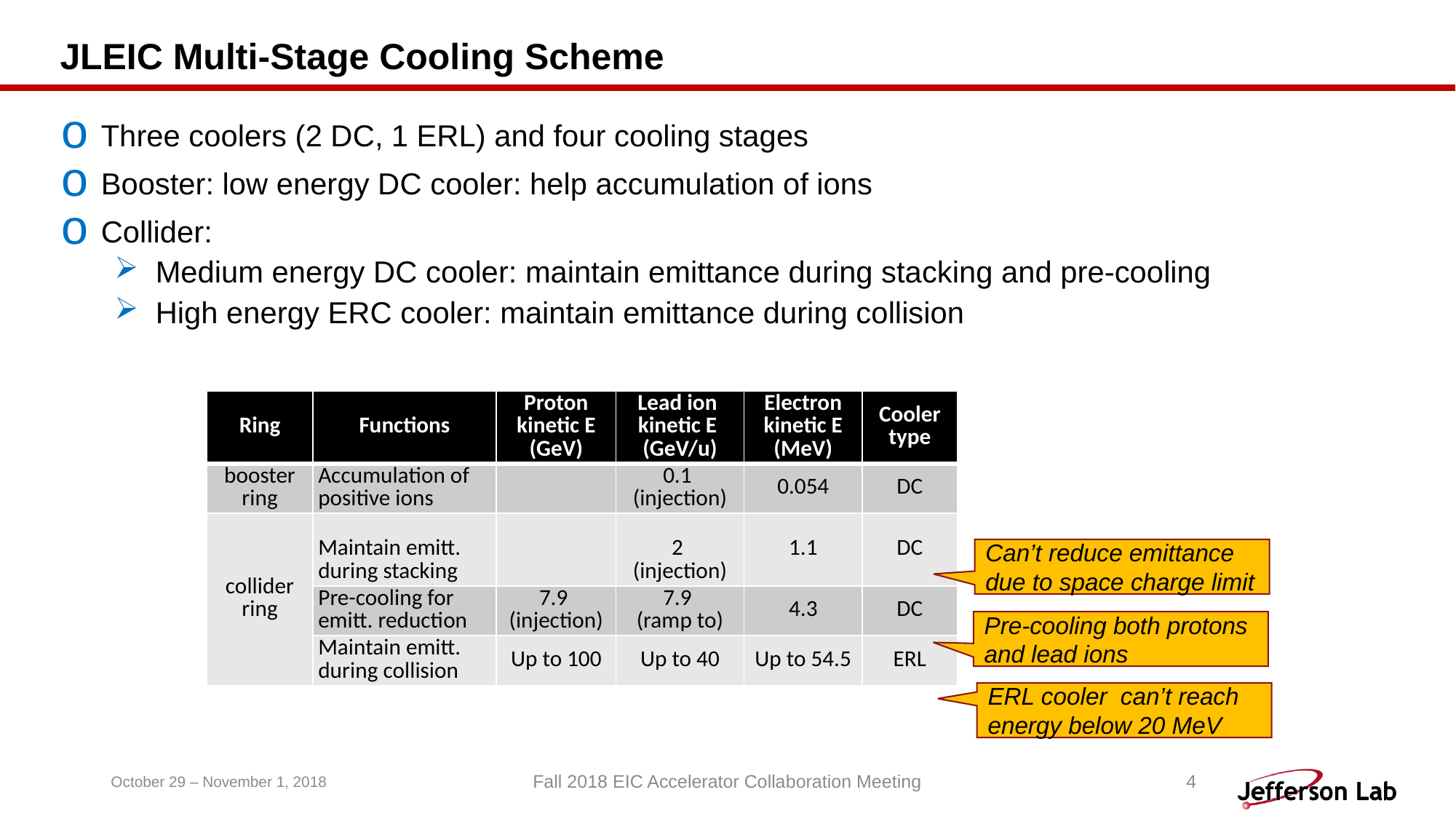

# JLEIC Multi-Stage Cooling Scheme
Three coolers (2 DC, 1 ERL) and four cooling stages
Booster: low energy DC cooler: help accumulation of ions
Collider:
Medium energy DC cooler: maintain emittance during stacking and pre-cooling
High energy ERC cooler: maintain emittance during collision
| Ring | Functions | Proton kinetic E (GeV) | Lead ion kinetic E (GeV/u) | Electron kinetic E (MeV) | Cooler type |
| --- | --- | --- | --- | --- | --- |
| booster ring | Accumulation of positive ions |  | 0.1 (injection) | 0.054 | DC |
| collider ring | Maintain emitt. during stacking |  | 2 (injection) | 1.1 | DC |
|  | Pre-cooling for emitt. reduction | 7.9 (injection) | 7.9 (ramp to) | 4.3 | DC |
|  | Maintain emitt. during collision | Up to 100 | Up to 40 | Up to 54.5 | ERL |
Can’t reduce emittance due to space charge limit
Pre-cooling both protons and lead ions
ERL cooler  can’t reach energy below 20 MeV
October 29 – November 1, 2018
Fall 2018 EIC Accelerator Collaboration Meeting
4